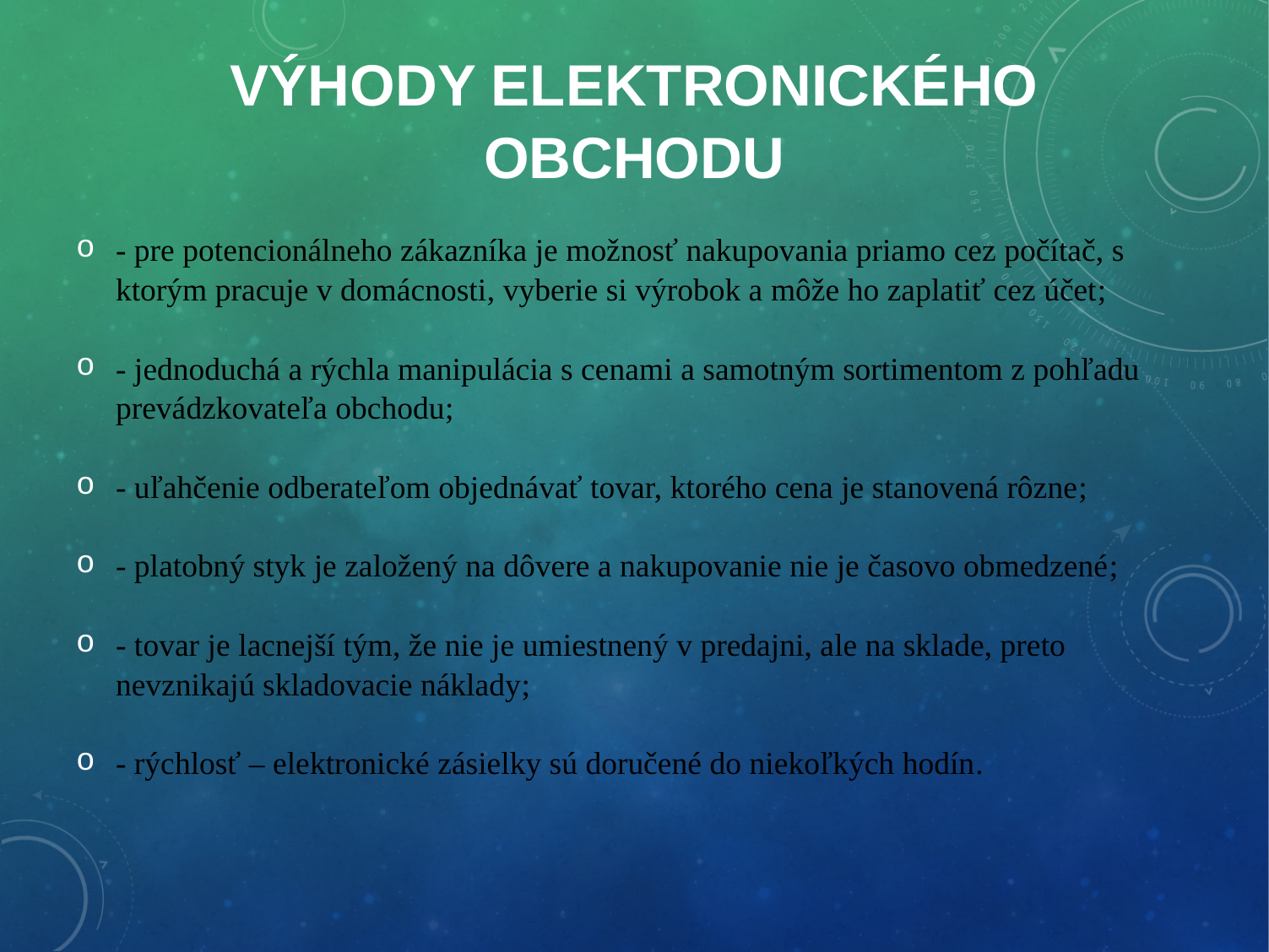

# Výhody elektronického obchodu
- pre potencionálneho zákazníka je možnosť nakupovania priamo cez počítač, s ktorým pracuje v domácnosti, vyberie si výrobok a môže ho zaplatiť cez účet;

- jednoduchá a rýchla manipulácia s cenami a samotným sortimentom z pohľadu prevádzkovateľa obchodu;

- uľahčenie odberateľom objednávať tovar, ktorého cena je stanovená rôzne;

- platobný styk je založený na dôvere a nakupovanie nie je časovo obmedzené;

- tovar je lacnejší tým, že nie je umiestnený v predajni, ale na sklade, preto nevznikajú skladovacie náklady;

- rýchlosť – elektronické zásielky sú doručené do niekoľkých hodín.